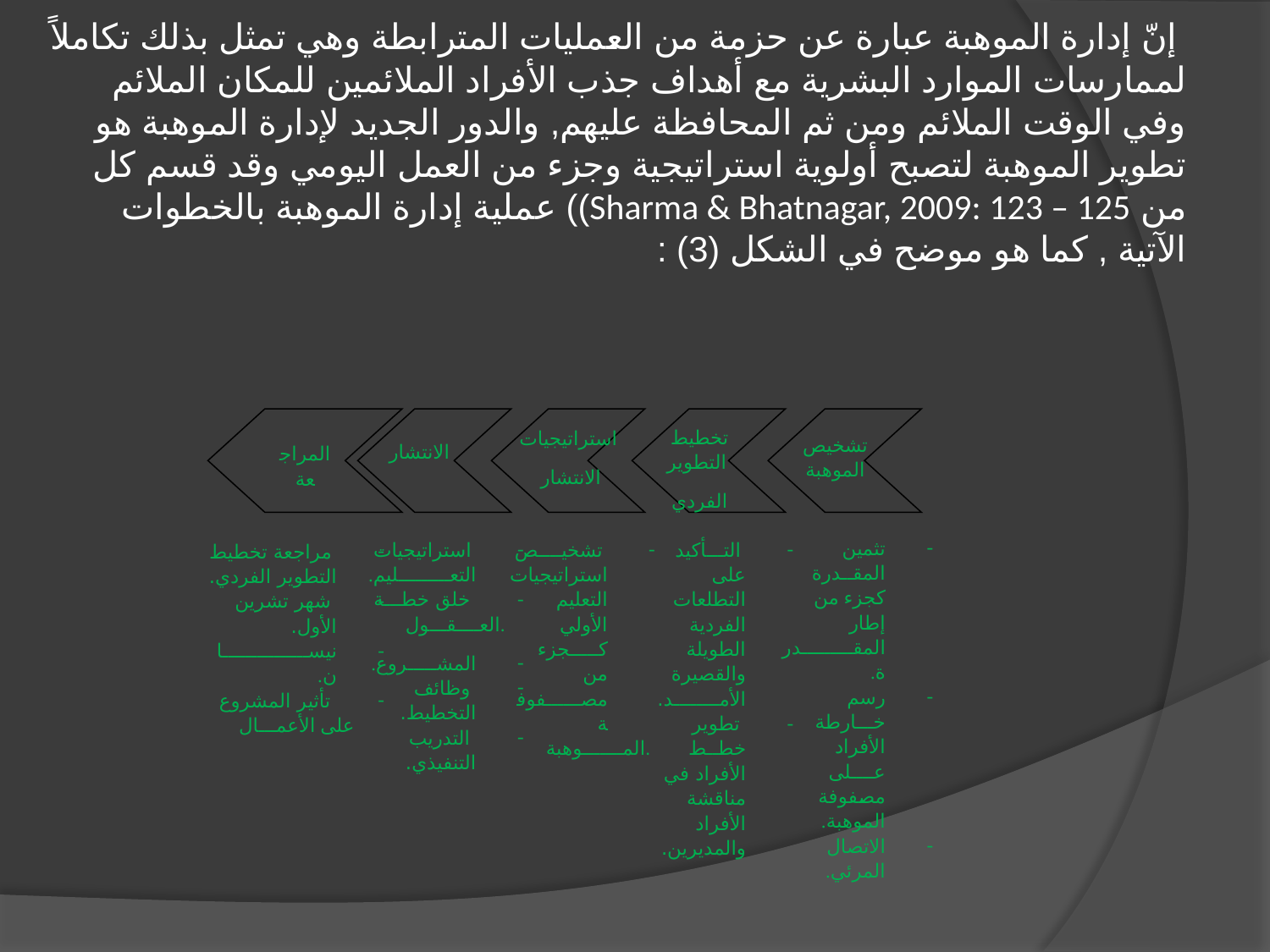

إنّ إدارة الموهبة عبارة عن حزمة من العمليات المترابطة وهي تمثل بذلك تكاملاً لممارسات الموارد البشرية مع أهداف جذب الأفراد الملائمين للمكان الملائم وفي الوقت الملائم ومن ثم المحافظة عليهم, والدور الجديد لإدارة الموهبة هو تطوير الموهبة لتصبح أولوية استراتيجية وجزء من العمل اليومي وقد قسم كل من Sharma & Bhatnagar, 2009: 123 – 125)) عملية إدارة الموهبة بالخطوات الآتية , كما هو موضح في الشكل (3) :

  المراجعة

تخطيط التطوير
الفردي
استراتيجيات
 الانتشار
تشخيص الموهبة
الانتشار
تثمين المقــدرة كجزء من إطار المقـــــــــدرة.
رسم خـــارطة الأفراد عــــلى مصفوفة الموهبة.
الاتصال المرئي.

 استراتيجيات التعـــــــــليم.
 خلق خطـــة
العــــقـــول.
المشـــــروع.
 وظائف التخطيط.
 التدريب التنفيذي.

 تشخيــــص استراتيجيات التعليم الأولي كـــــجزء من مصــــــفوفة
المـــــــوهبة.

 التـــأكيد على التطلعات الفردية الطويلة والقصيرة الأمــــــــد.
 تطوير خطــط الأفراد في مناقشة الأفراد والمديرين.

 مراجعة تخطيط التطوير الفردي.
 شهر تشرين الأول.
نيســـــــــــــــان.
 تأثير المشروع
   على الأعمـــال